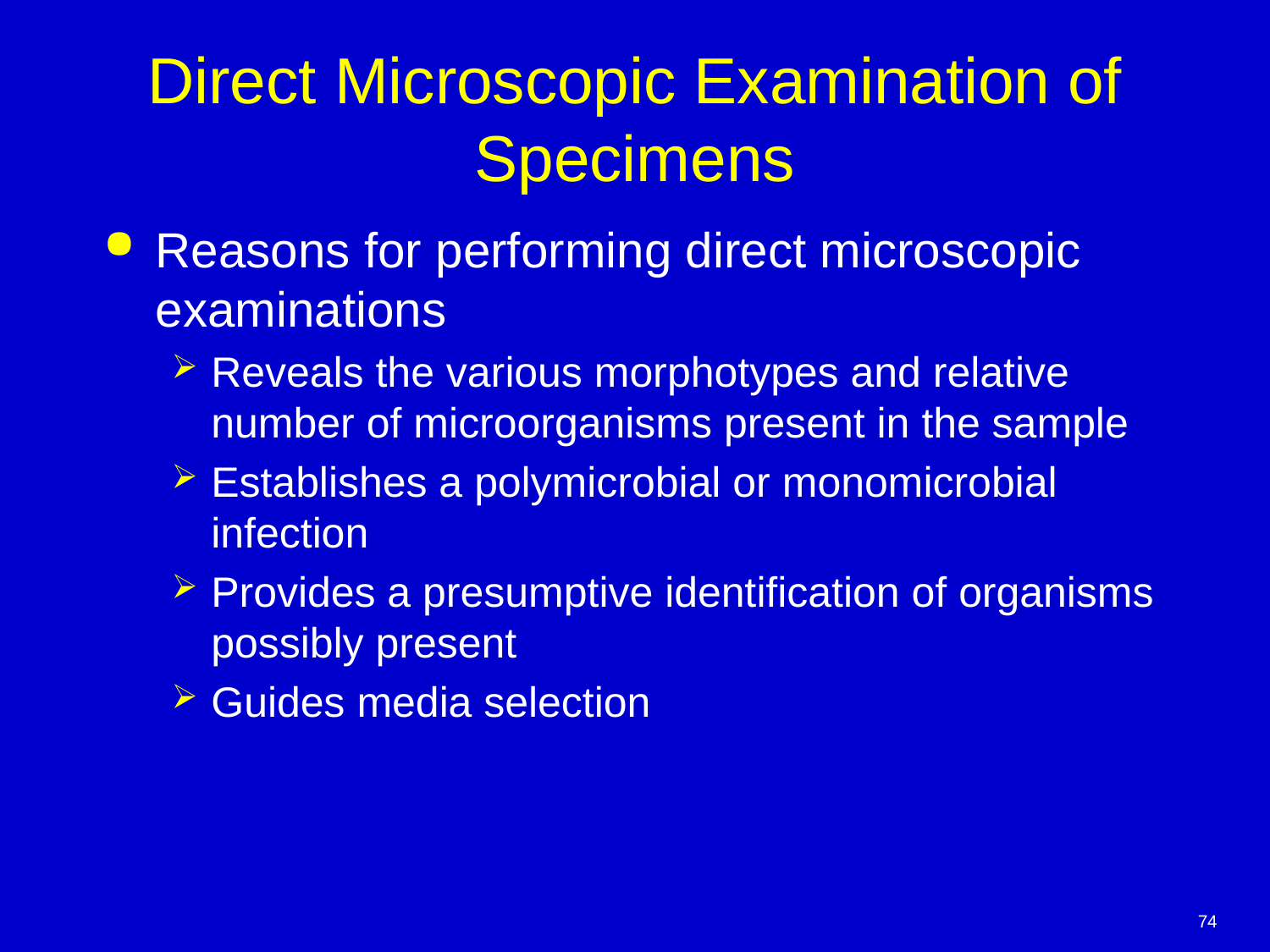

# Direct Microscopic Examination of Specimens
Reasons for performing direct microscopic examinations
Reveals the various morphotypes and relative number of microorganisms present in the sample
Establishes a polymicrobial or monomicrobial infection
Provides a presumptive identification of organisms possibly present
Guides media selection